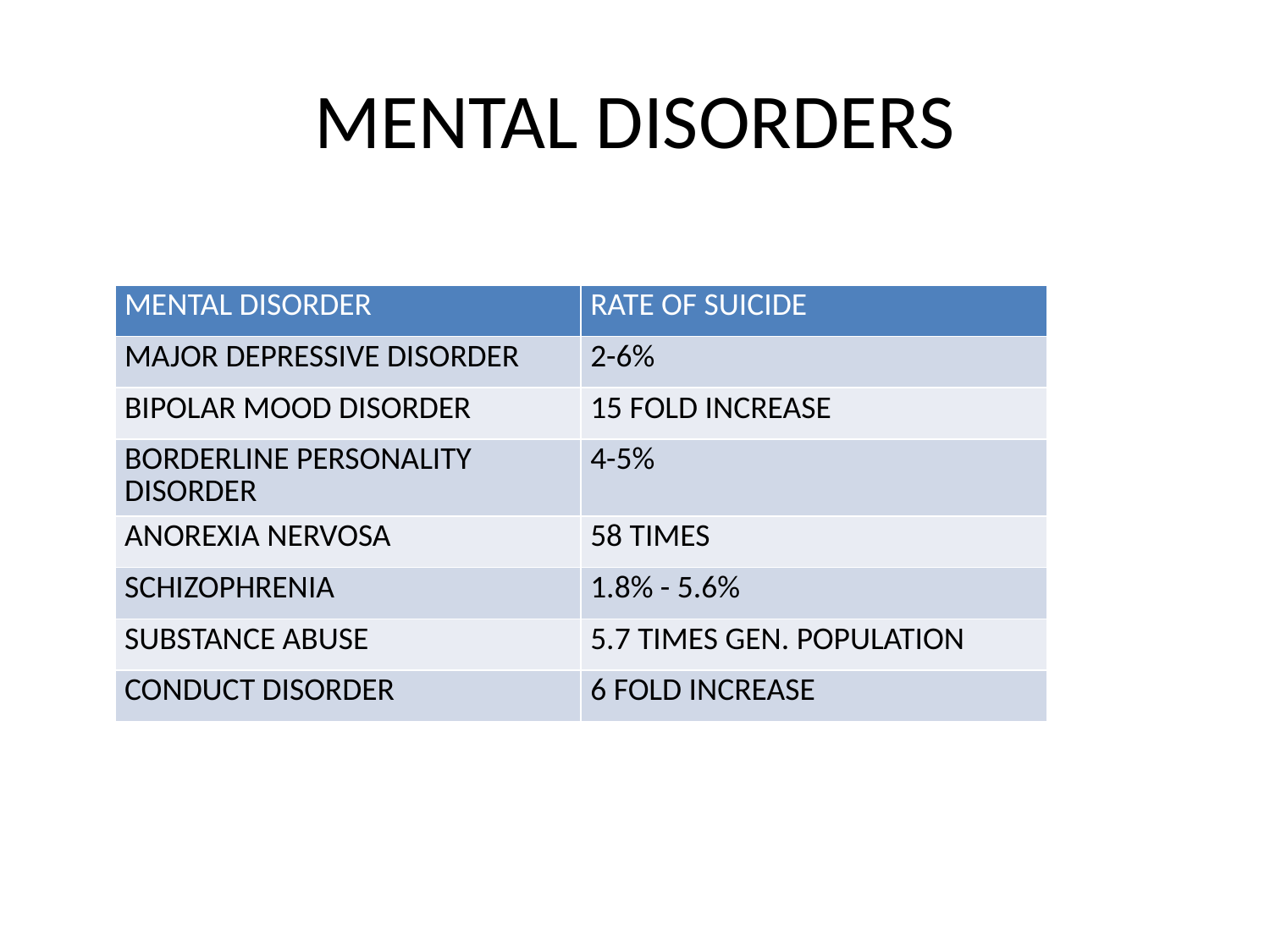

# MENTAL DISORDERS
| MENTAL DISORDER | RATE OF SUICIDE |
| --- | --- |
| MAJOR DEPRESSIVE DISORDER | 2-6% |
| BIPOLAR MOOD DISORDER | 15 FOLD INCREASE |
| BORDERLINE PERSONALITY DISORDER | 4-5% |
| ANOREXIA NERVOSA | 58 TIMES |
| SCHIZOPHRENIA | 1.8% - 5.6% |
| SUBSTANCE ABUSE | 5.7 TIMES GEN. POPULATION |
| CONDUCT DISORDER | 6 FOLD INCREASE |